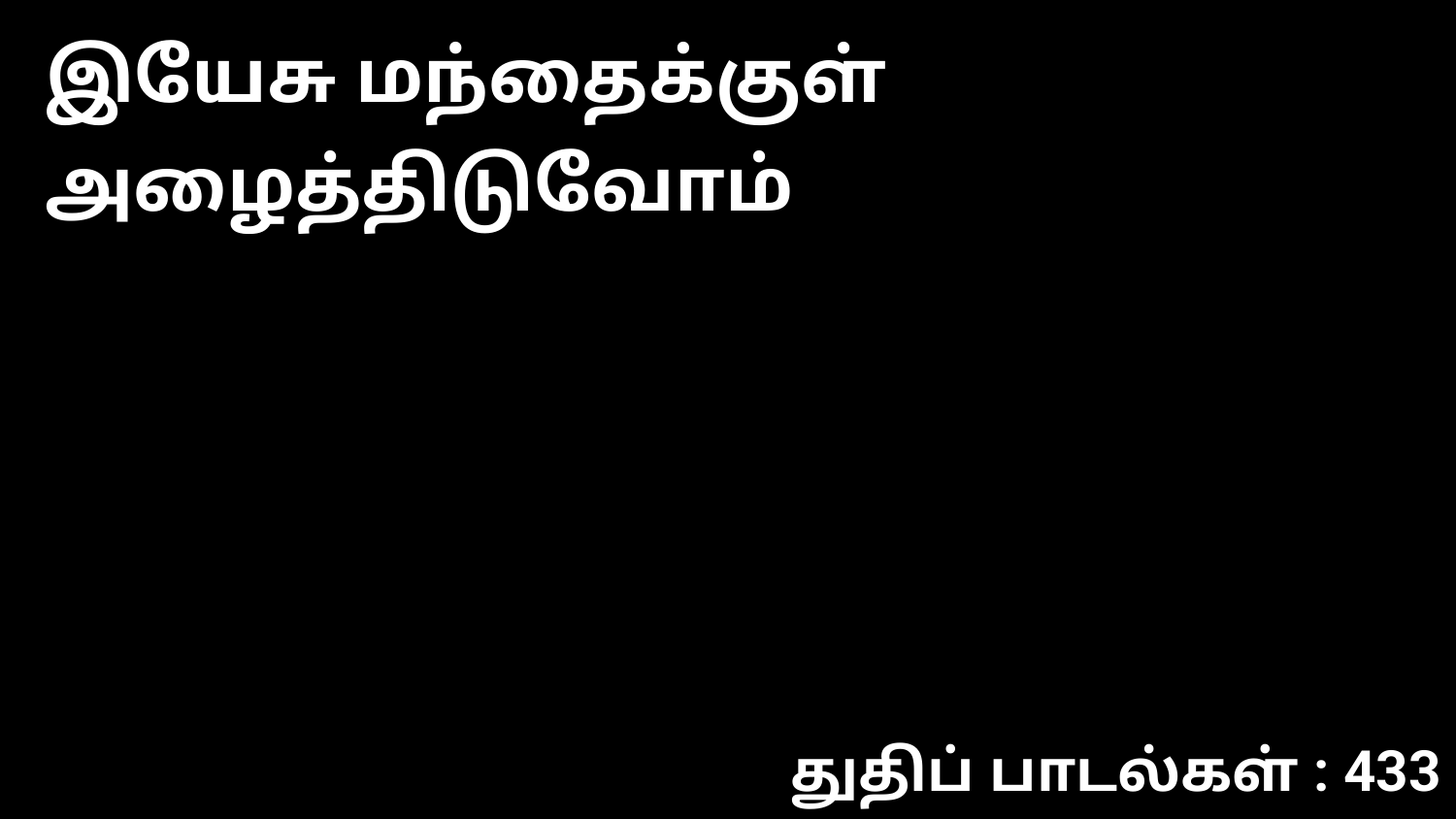

இயேசு மந்தைக்குள் அழைத்திடுவோம்
துதிப் பாடல்கள் : 433